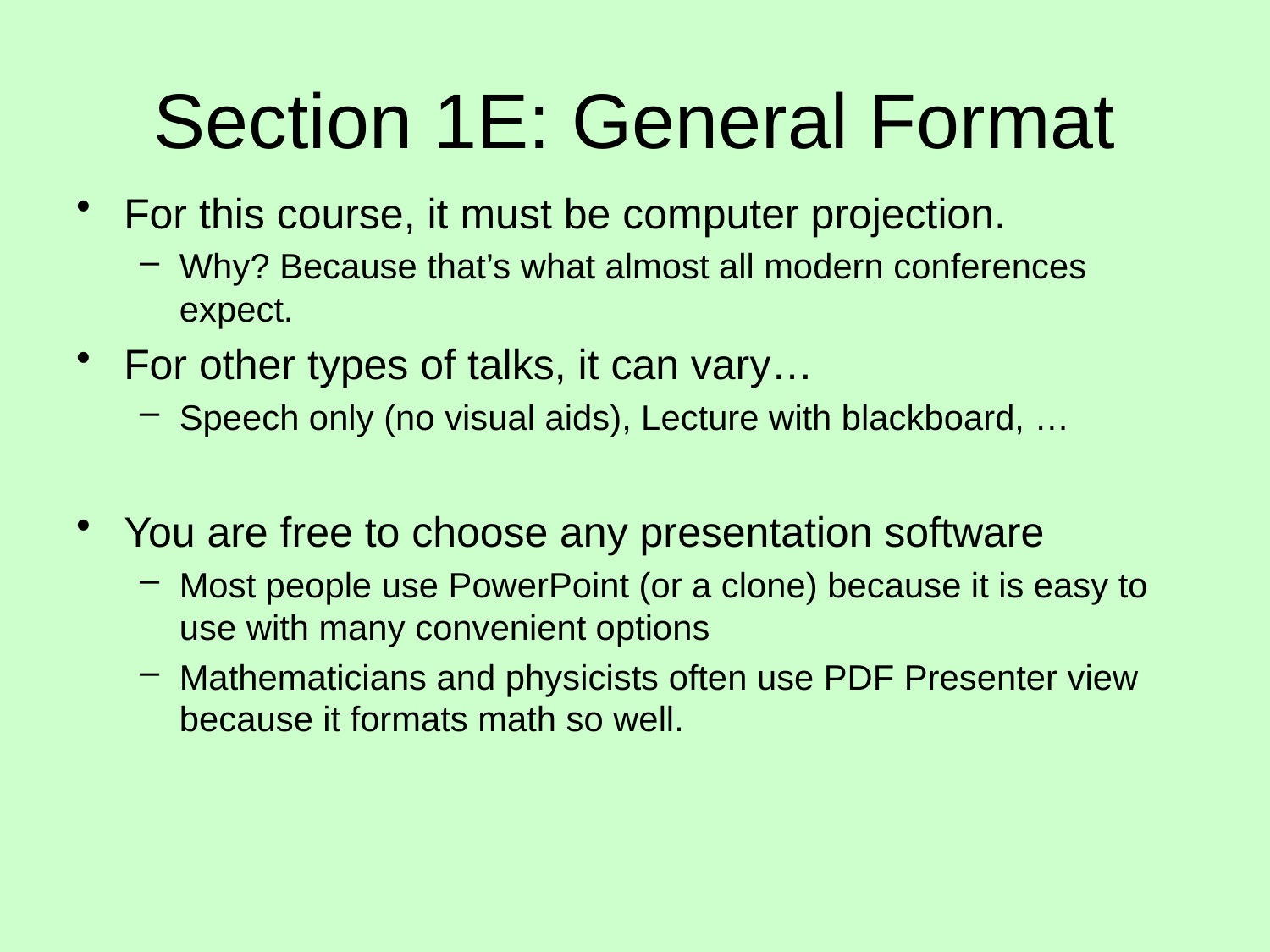

# Section 1E: General Format
For this course, it must be computer projection.
Why? Because that’s what almost all modern conferences expect.
For other types of talks, it can vary…
Speech only (no visual aids), Lecture with blackboard, …

You are free to choose any presentation software
Most people use PowerPoint (or a clone) because it is easy to use with many convenient options
Mathematicians and physicists often use PDF Presenter view because it formats math so well.